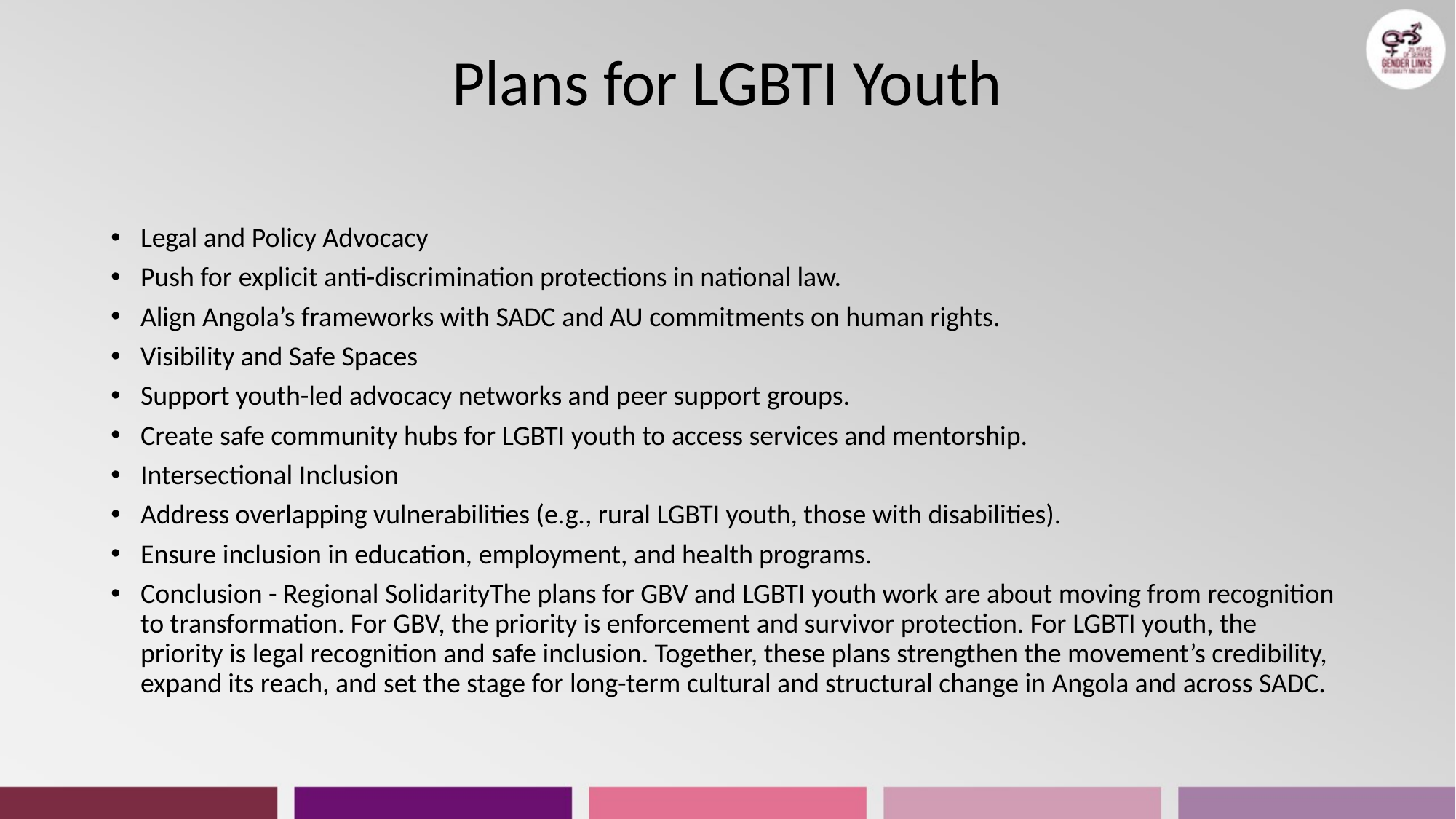

# Plans for LGBTI Youth
Legal and Policy Advocacy
Push for explicit anti-discrimination protections in national law.
Align Angola’s frameworks with SADC and AU commitments on human rights.
Visibility and Safe Spaces
Support youth-led advocacy networks and peer support groups.
Create safe community hubs for LGBTI youth to access services and mentorship.
Intersectional Inclusion
Address overlapping vulnerabilities (e.g., rural LGBTI youth, those with disabilities).
Ensure inclusion in education, employment, and health programs.
Conclusion - Regional SolidarityThe plans for GBV and LGBTI youth work are about moving from recognition to transformation. For GBV, the priority is enforcement and survivor protection. For LGBTI youth, the priority is legal recognition and safe inclusion. Together, these plans strengthen the movement’s credibility, expand its reach, and set the stage for long-term cultural and structural change in Angola and across SADC.